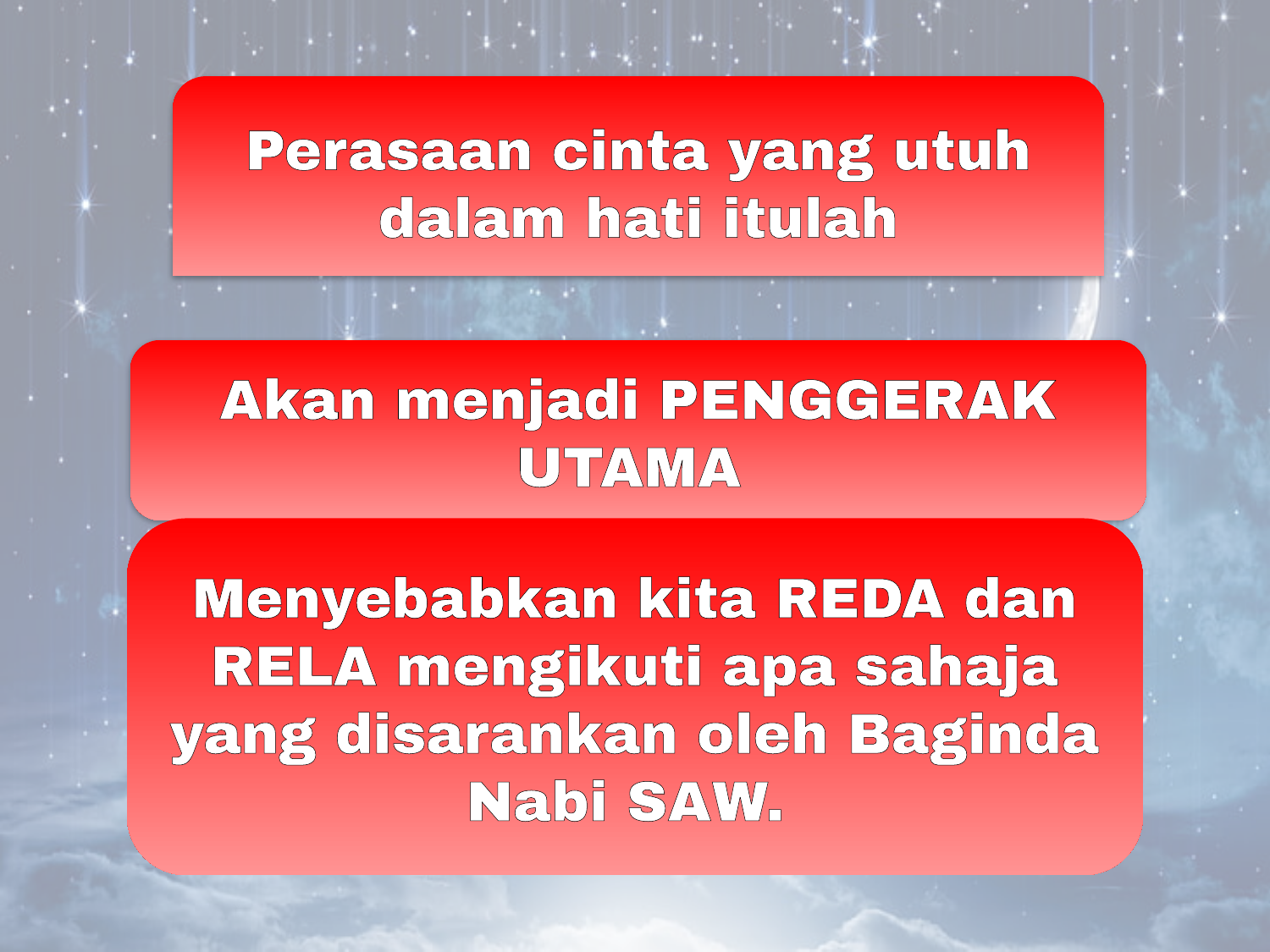

Perasaan cinta yang utuh dalam hati itulah
Akan menjadi PENGGERAK UTAMA
Menyebabkan kita REDA dan RELA mengikuti apa sahaja yang disarankan oleh Baginda Nabi SAW.